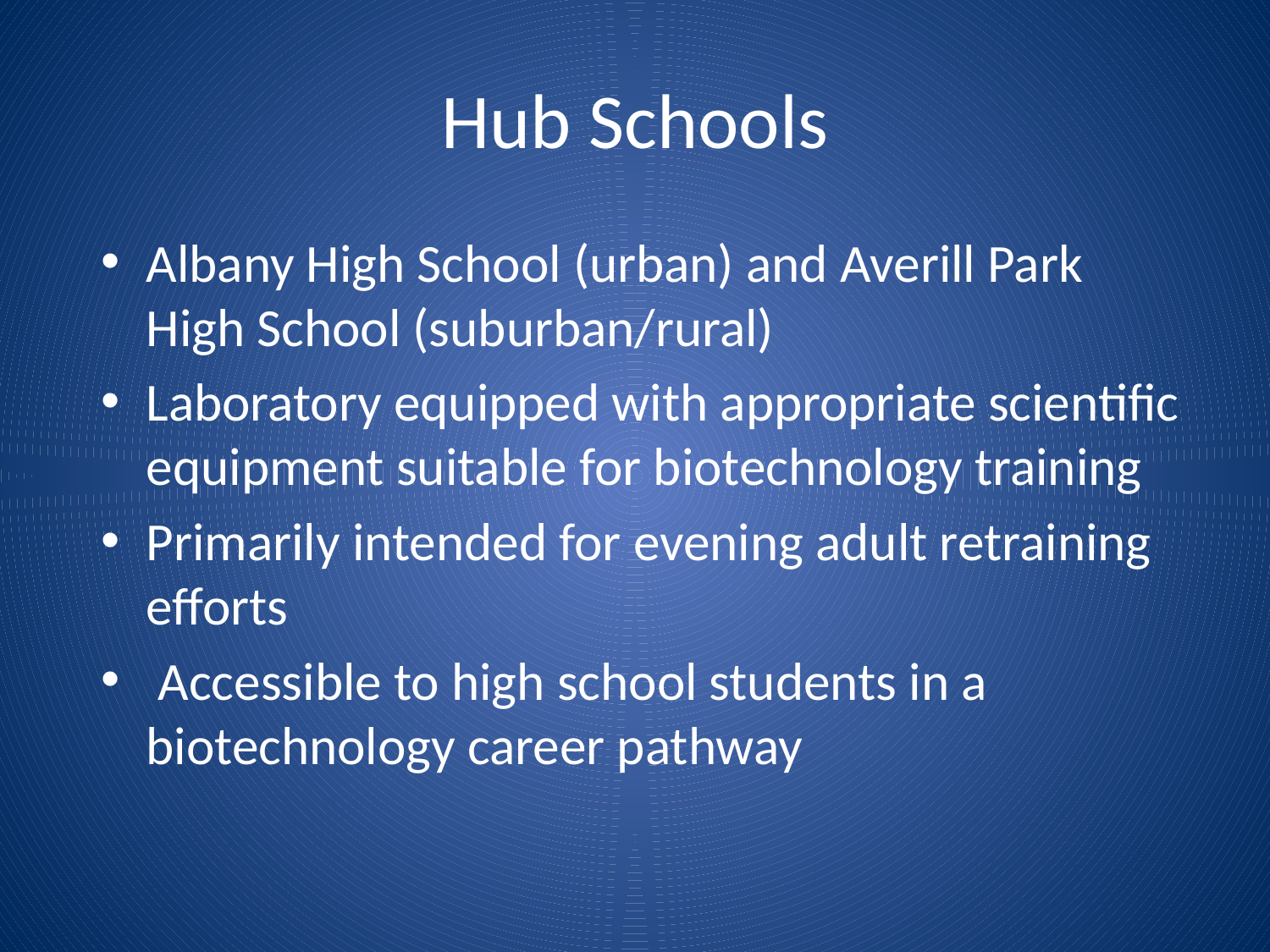

# Hub Schools
Albany High School (urban) and Averill Park High School (suburban/rural)
Laboratory equipped with appropriate scientific equipment suitable for biotechnology training
Primarily intended for evening adult retraining efforts
 Accessible to high school students in a biotechnology career pathway